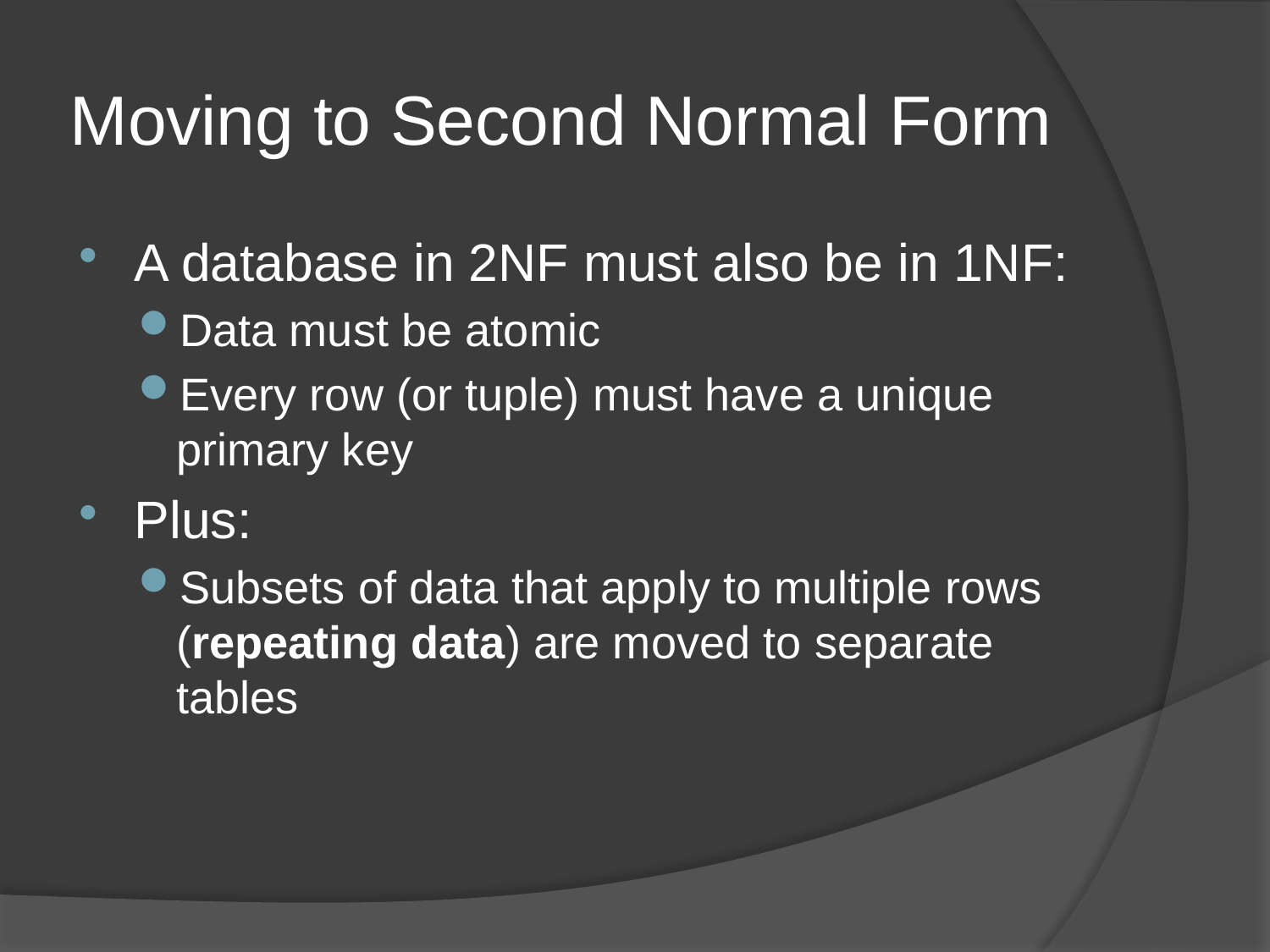

# Moving to Second Normal Form
A database in 2NF must also be in 1NF:
Data must be atomic
Every row (or tuple) must have a unique primary key
Plus:
Subsets of data that apply to multiple rows (repeating data) are moved to separate tables